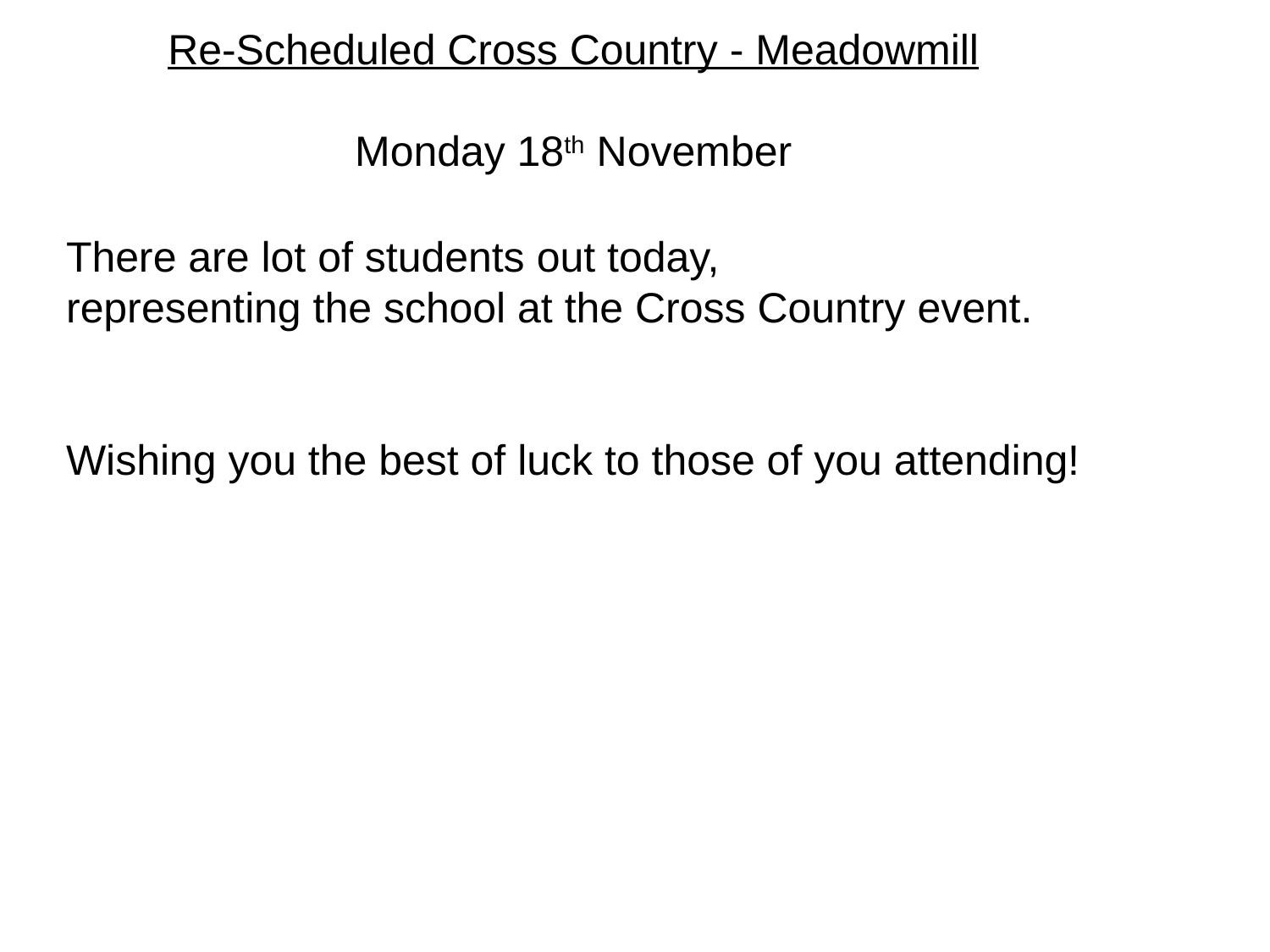

Re-Scheduled Cross Country - Meadowmill

Monday 18th November

There are lot of students out today,
representing the school at the Cross Country event.

Wishing you the best of luck to those of you attending!